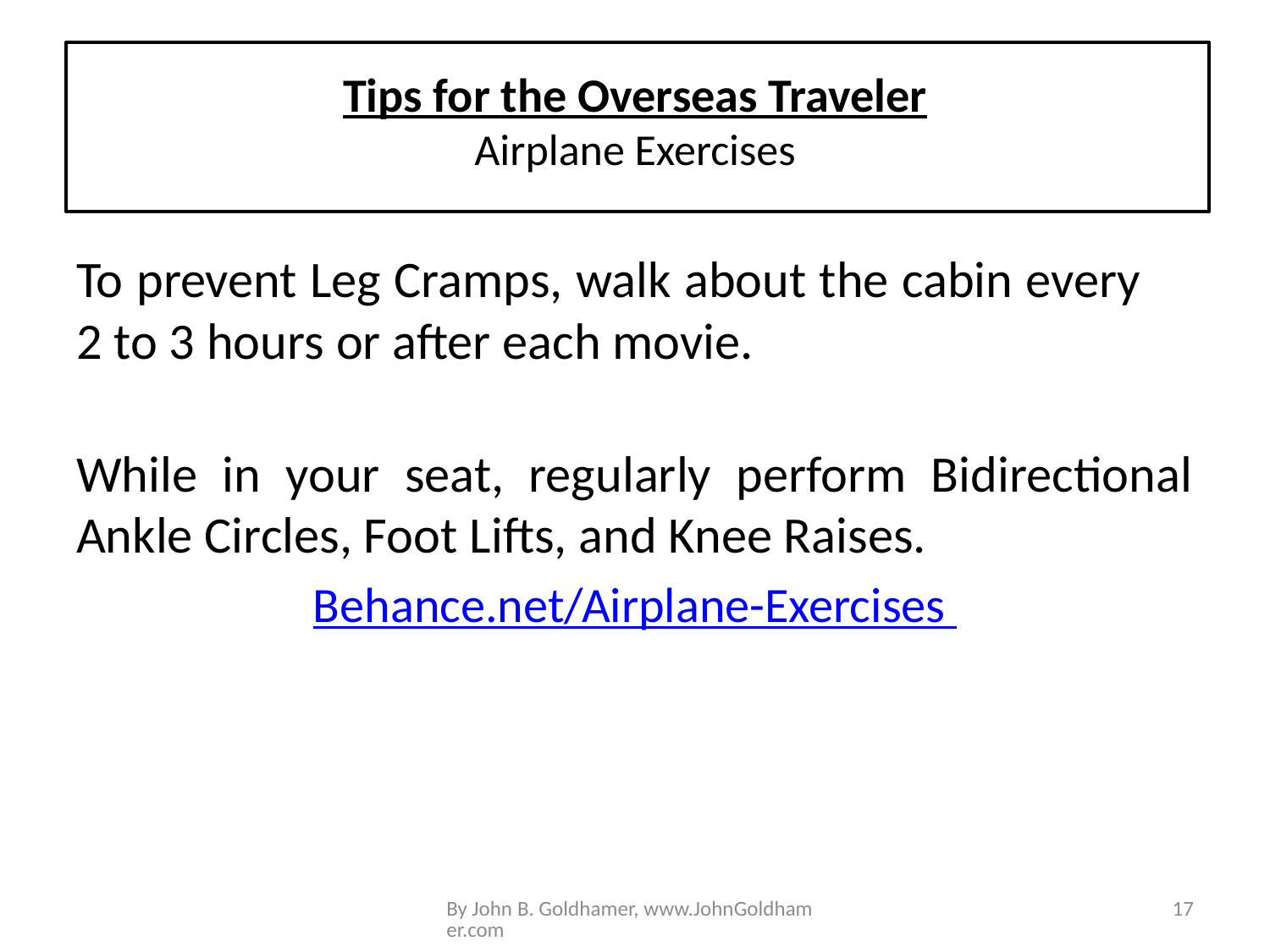

# Tips for the Overseas Traveler Airplane Exercises

To prevent Leg Cramps, walk about the cabin every     2 to 3 hours or after each movie.
While in your seat, regularly perform Bidirectional Ankle Circles, Foot Lifts, and Knee Raises.
Behance.net/Airplane-Exercises

By John B. Goldhamer, www.JohnGoldhamer.com
17